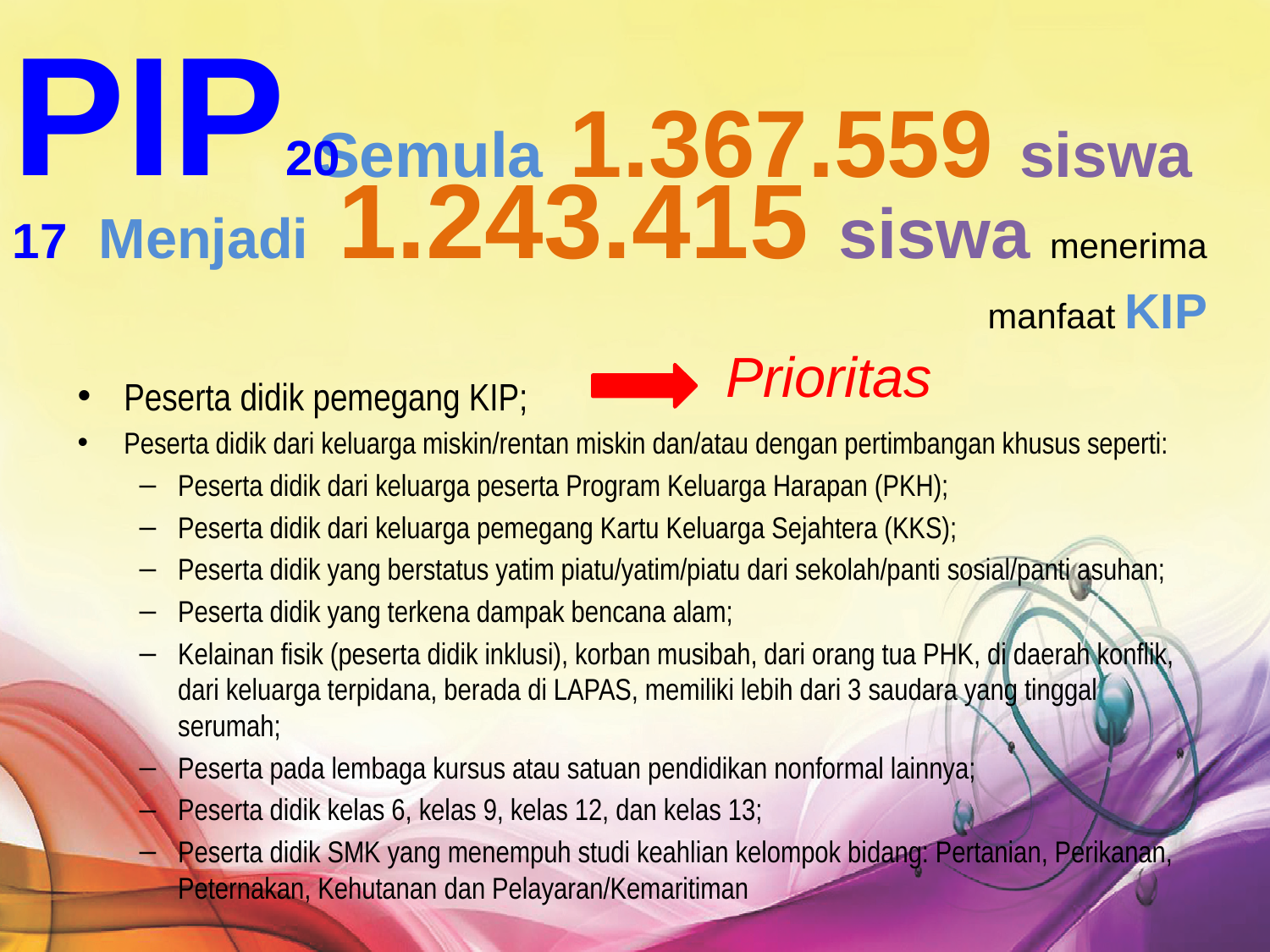

PIP2017
Semula 1.367.559 siswa
# Menjadi 1.243.415 siswa menerima manfaat KIP
Prioritas

Peserta didik pemegang KIP;
Peserta didik dari keluarga miskin/rentan miskin dan/atau dengan pertimbangan khusus seperti:
Peserta didik dari keluarga peserta Program Keluarga Harapan (PKH);
Peserta didik dari keluarga pemegang Kartu Keluarga Sejahtera (KKS);
Peserta didik yang berstatus yatim piatu/yatim/piatu dari sekolah/panti sosial/panti asuhan;
Peserta didik yang terkena dampak bencana alam;
Kelainan fisik (peserta didik inklusi), korban musibah, dari orang tua PHK, di daerah konflik, dari keluarga terpidana, berada di LAPAS, memiliki lebih dari 3 saudara yang tinggal serumah;
Peserta pada lembaga kursus atau satuan pendidikan nonformal lainnya;
Peserta didik kelas 6, kelas 9, kelas 12, dan kelas 13;
Peserta didik SMK yang menempuh studi keahlian kelompok bidang: Pertanian, Perikanan, Peternakan, Kehutanan dan Pelayaran/Kemaritiman